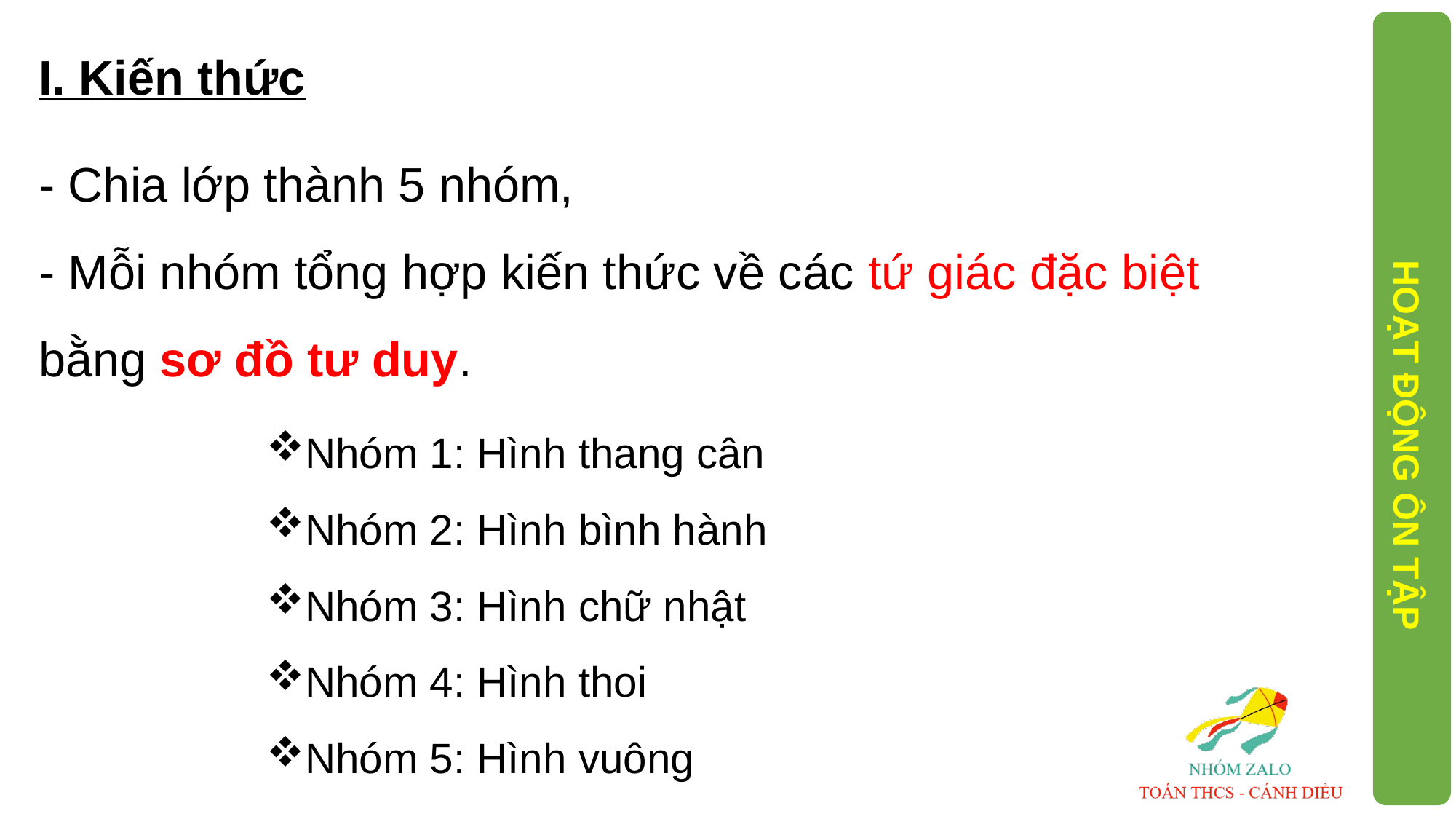

I. Kiến thức
- Chia lớp thành 5 nhóm,
- Mỗi nhóm tổng hợp kiến thức về các tứ giác đặc biệt bằng sơ đồ tư duy.

HOẠT ĐỘNG ÔN TẬP
Nhóm 1: Hình thang cân
Nhóm 2: Hình bình hành
Nhóm 3: Hình chữ nhật
Nhóm 4: Hình thoi
Nhóm 5: Hình vuông